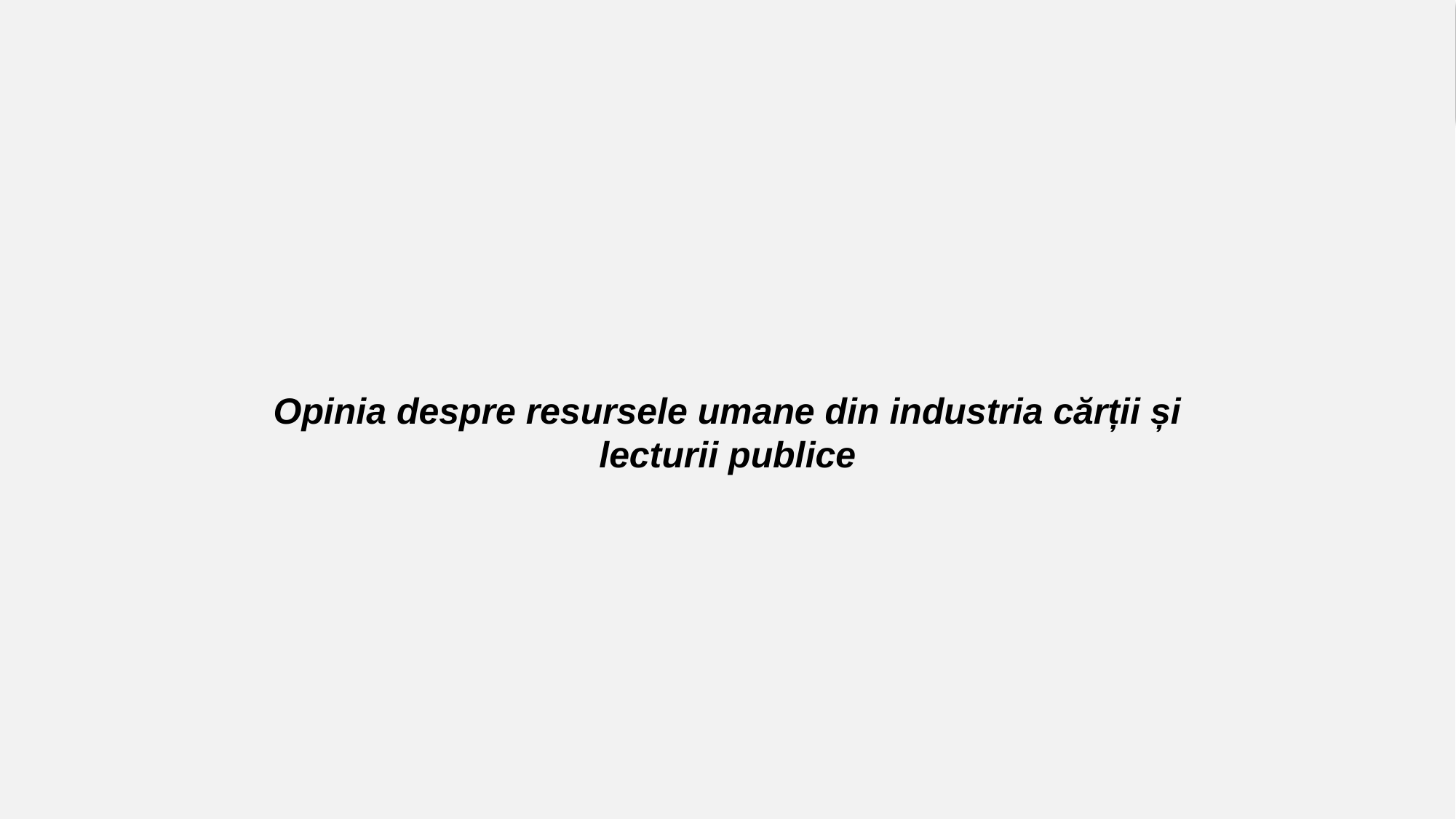

PROFILUL RESPONDENȚILOR
Opinia despre resursele umane din industria cărții și lecturii publice